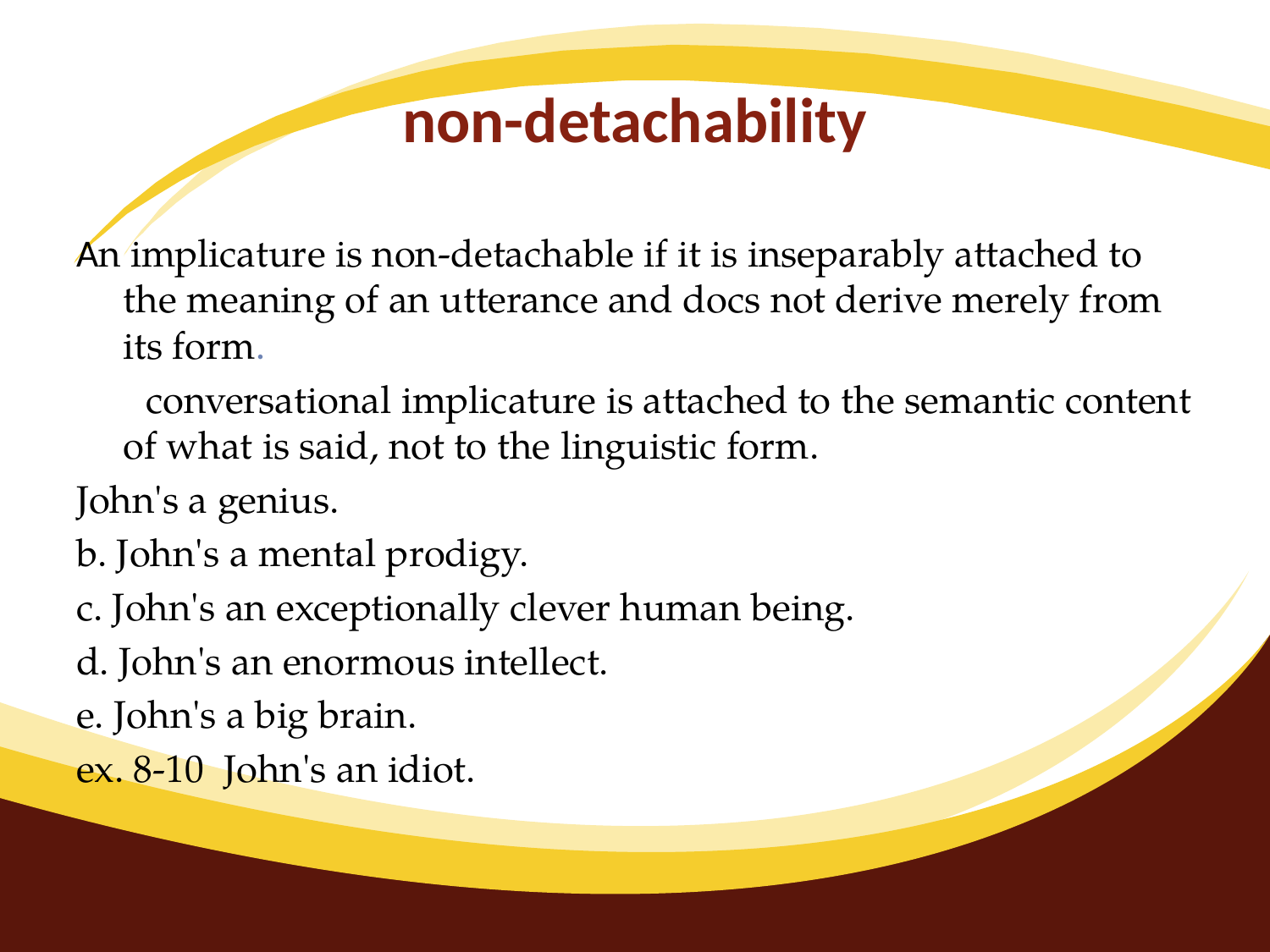

# non-detachability
An implicature is non-detachable if it is inseparably attached to the meaning of an utterance and docs not derive merely from its form.
        conversational implicature is attached to the semantic content of what is said, not to the linguistic form.
John's a genius.
b. John's a mental prodigy.
c. John's an exceptionally clever human being.
d. John's an enormous intellect.
e. John's a big brain.
ex. 8-10  John's an idiot.